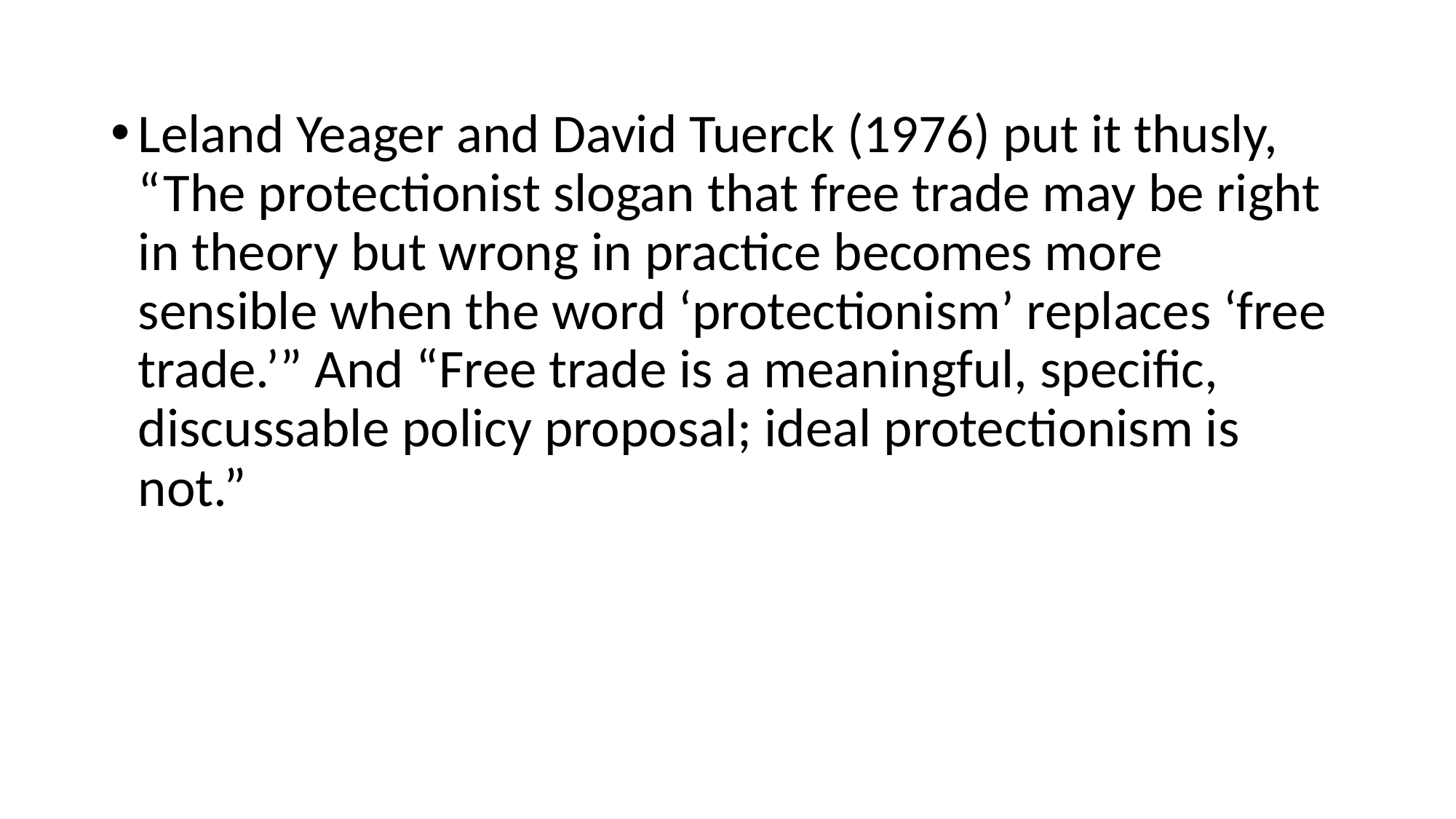

#
Leland Yeager and David Tuerck (1976) put it thusly, “The protectionist slogan that free trade may be right in theory but wrong in practice becomes more sensible when the word ‘protectionism’ replaces ‘free trade.’” And “Free trade is a meaningful, specific, discussable policy proposal; ideal protec­tionism is not.”